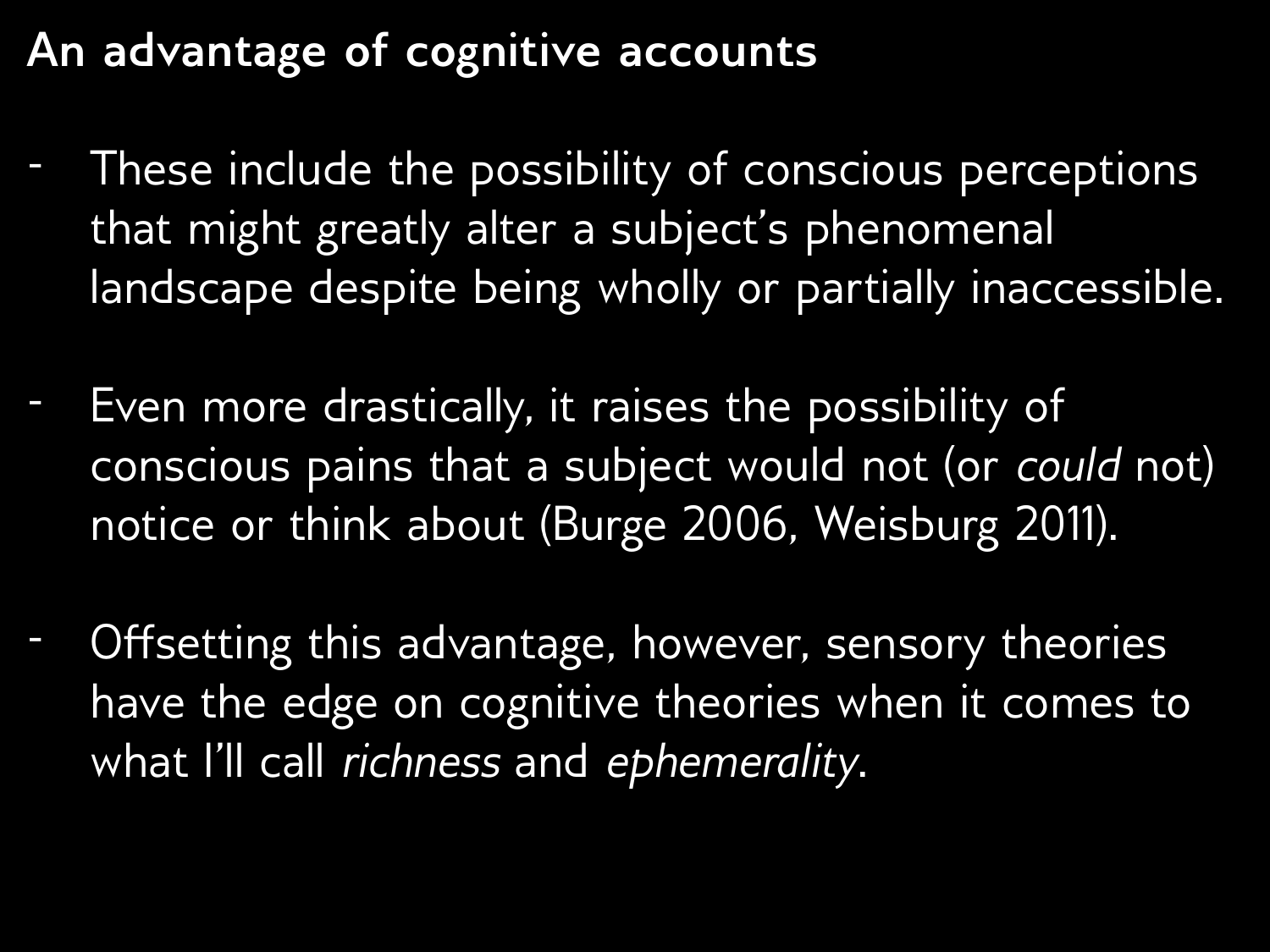

An advantage of cognitive accounts

These include the possibility of conscious perceptions that might greatly alter a subject’s phenomenal landscape despite being wholly or partially inaccessible.

Even more drastically, it raises the possibility of conscious pains that a subject would not (or could not) notice or think about (Burge 2006, Weisburg 2011).

Offsetting this advantage, however, sensory theories have the edge on cognitive theories when it comes to what I’ll call richness and ephemerality.